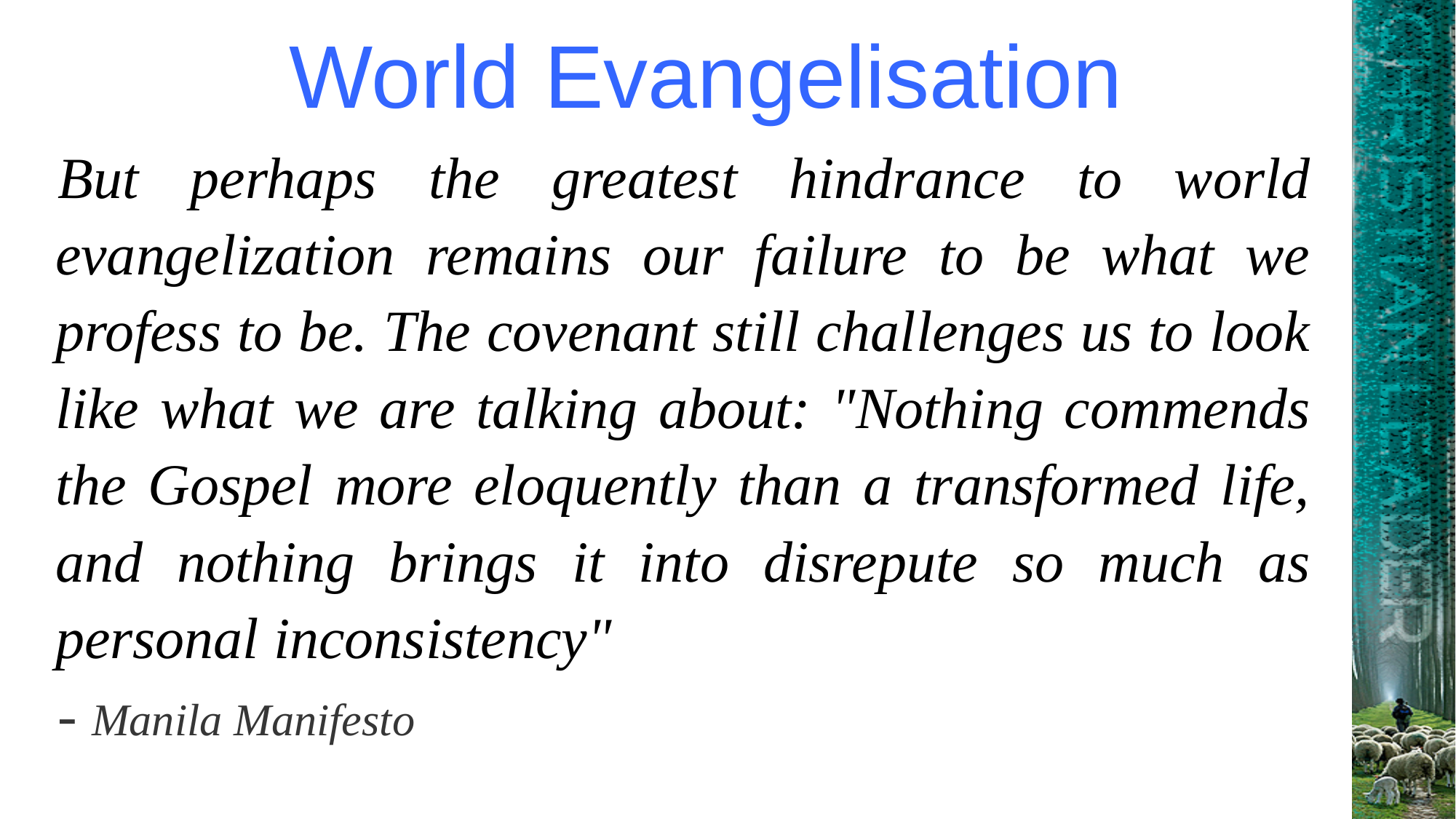

# World Evangelisation
But perhaps the greatest hindrance to world evangelization remains our failure to be what we profess to be. The covenant still challenges us to look like what we are talking about: "Nothing commends the Gospel more eloquently than a transformed life, and nothing brings it into disrepute so much as personal inconsistency"
- Manila Manifesto